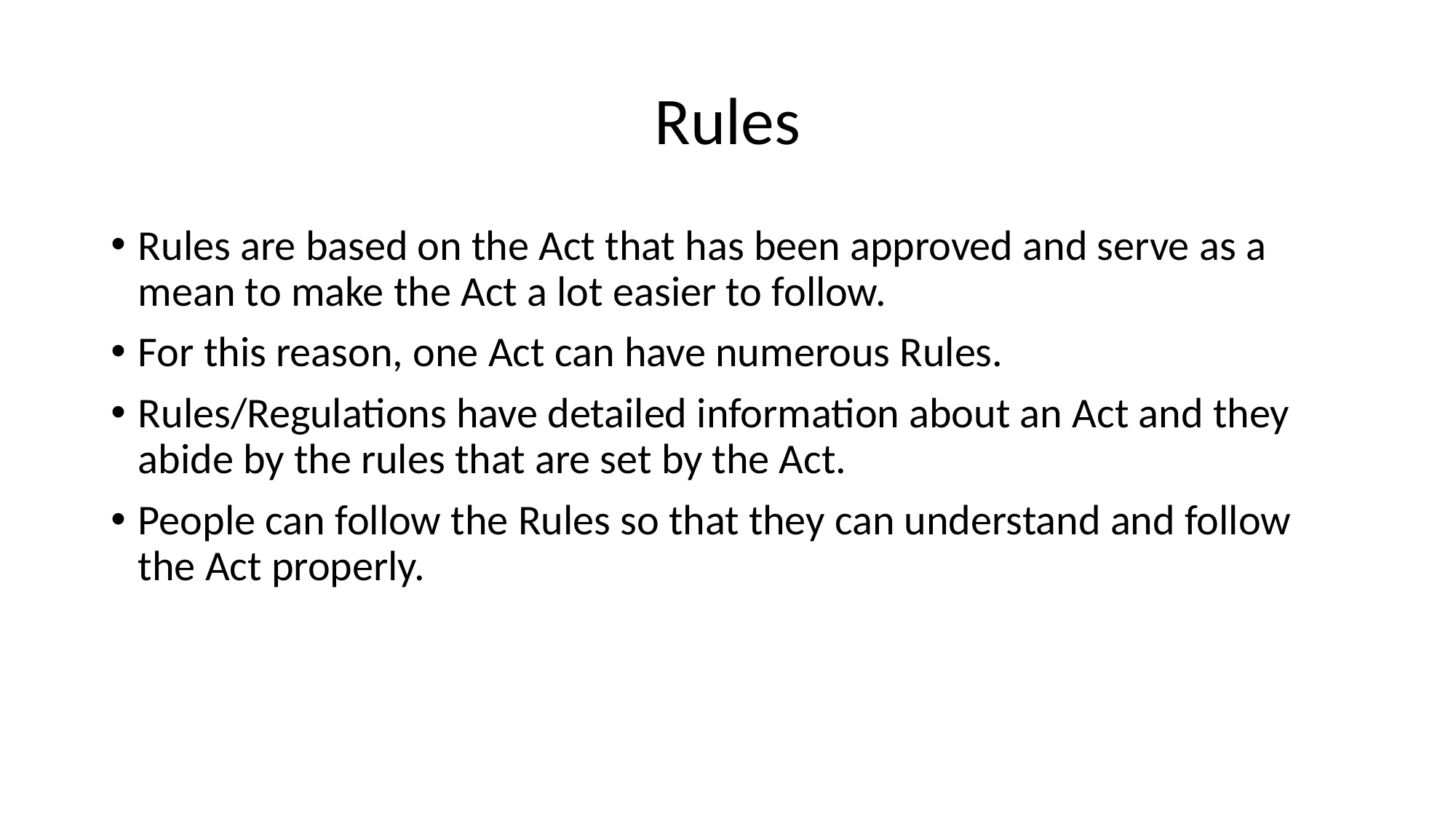

# Rules
Rules are based on the Act that has been approved and serve as a mean to make the Act a lot easier to follow.
For this reason, one Act can have numerous Rules.
Rules/Regulations have detailed information about an Act and they abide by the rules that are set by the Act.
People can follow the Rules so that they can understand and follow the Act properly.